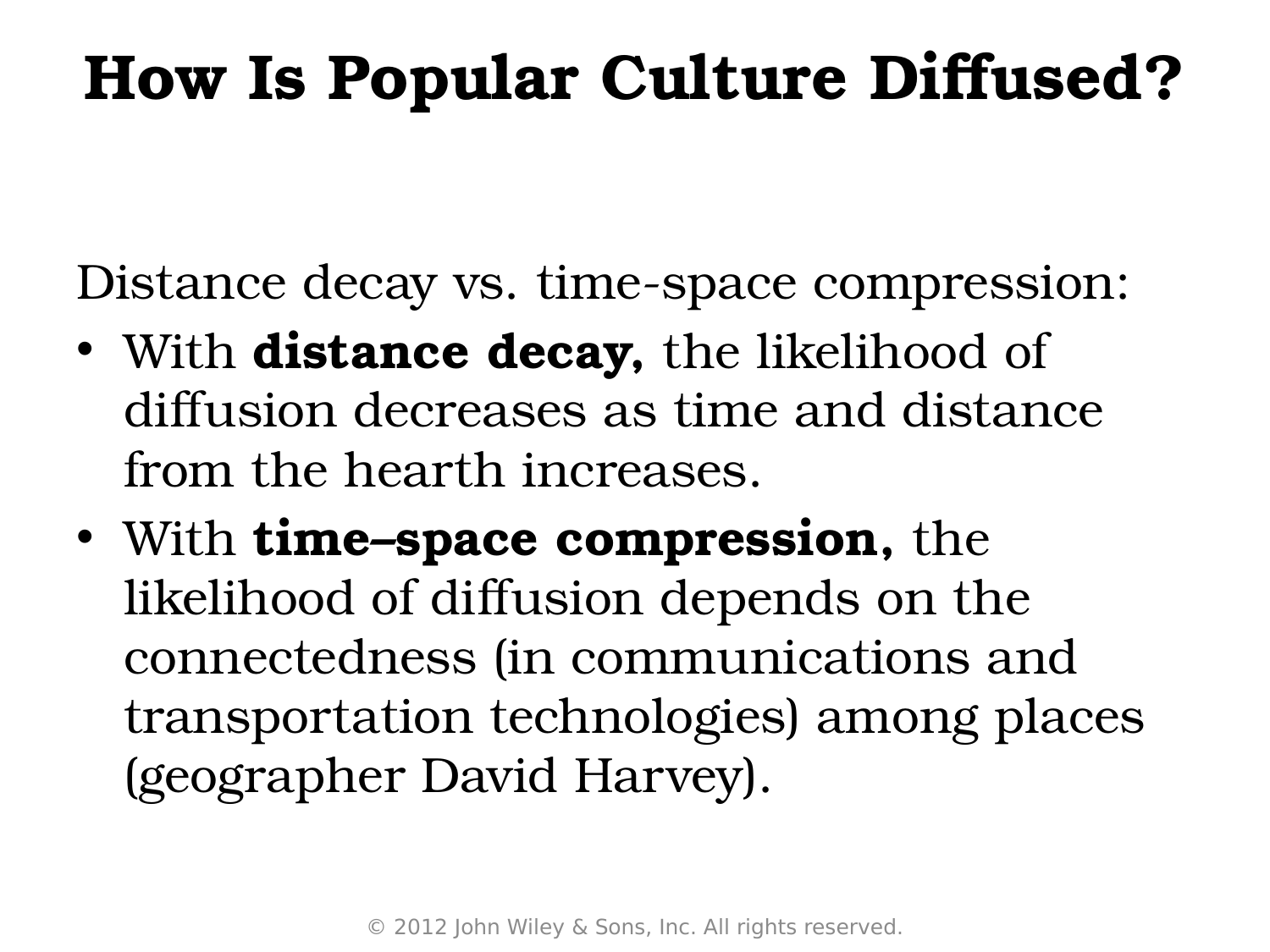

How Is Popular Culture Diffused?
Distance decay vs. time-space compression:
With distance decay, the likelihood of diffusion decreases as time and distance from the hearth increases.
With time–space compression, the likelihood of diffusion depends on the connectedness (in communications and transportation technologies) among places (geographer David Harvey).
© 2012 John Wiley & Sons, Inc. All rights reserved.